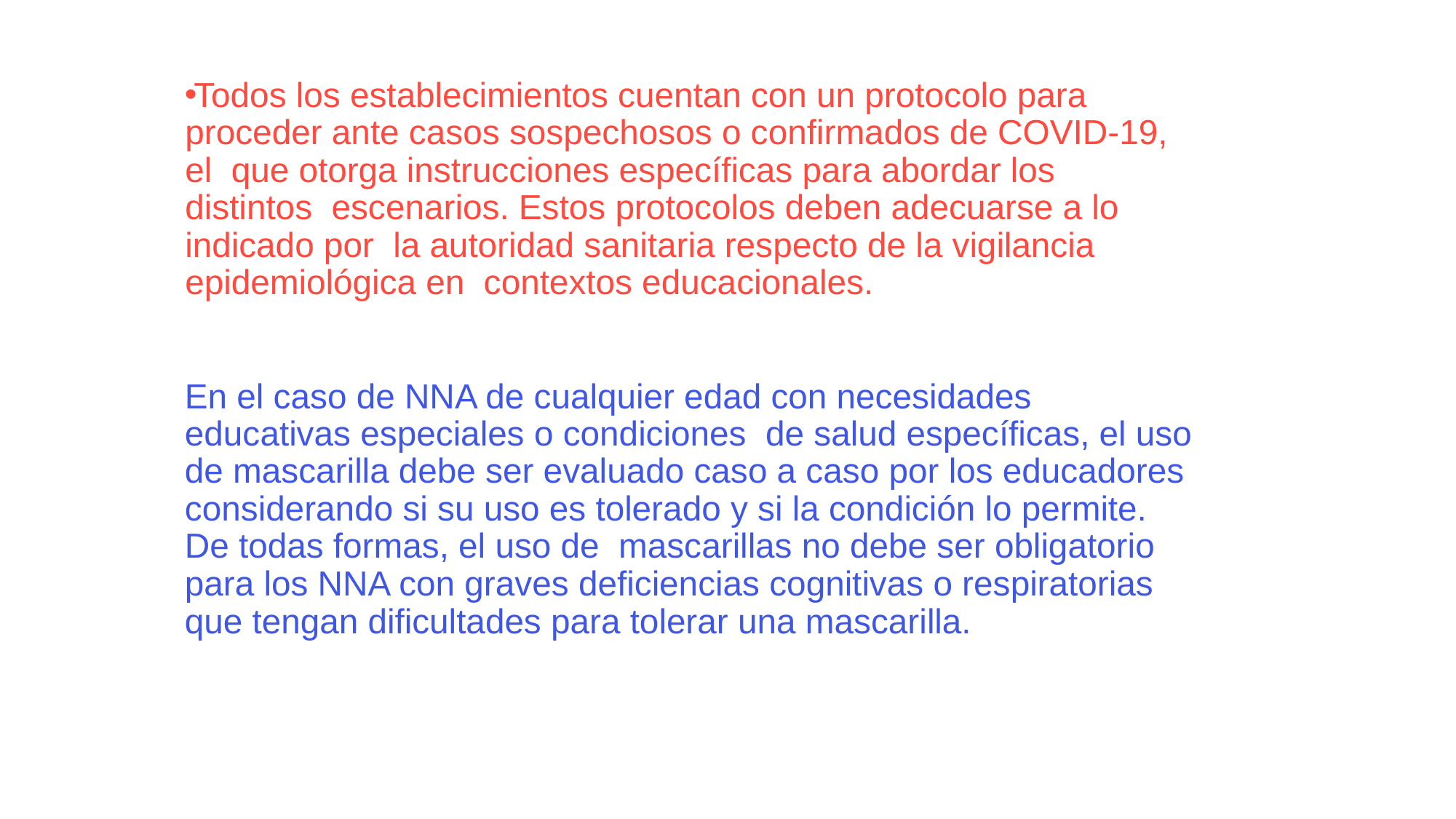

Todos los establecimientos cuentan con un protocolo para  proceder ante casos sospechosos o confirmados de COVID-19, el  que otorga instrucciones específicas para abordar los distintos  escenarios. Estos protocolos deben adecuarse a lo indicado por  la autoridad sanitaria respecto de la vigilancia epidemiológica en  contextos educacionales.

En el caso de NNA de cualquier edad con necesidades educativas especiales o condiciones  de salud específicas, el uso de mascarilla debe ser evaluado caso a caso por los educadores  considerando si su uso es tolerado y si la condición lo permite. De todas formas, el uso de  mascarillas no debe ser obligatorio para los NNA con graves deficiencias cognitivas o respiratorias  que tengan dificultades para tolerar una mascarilla.